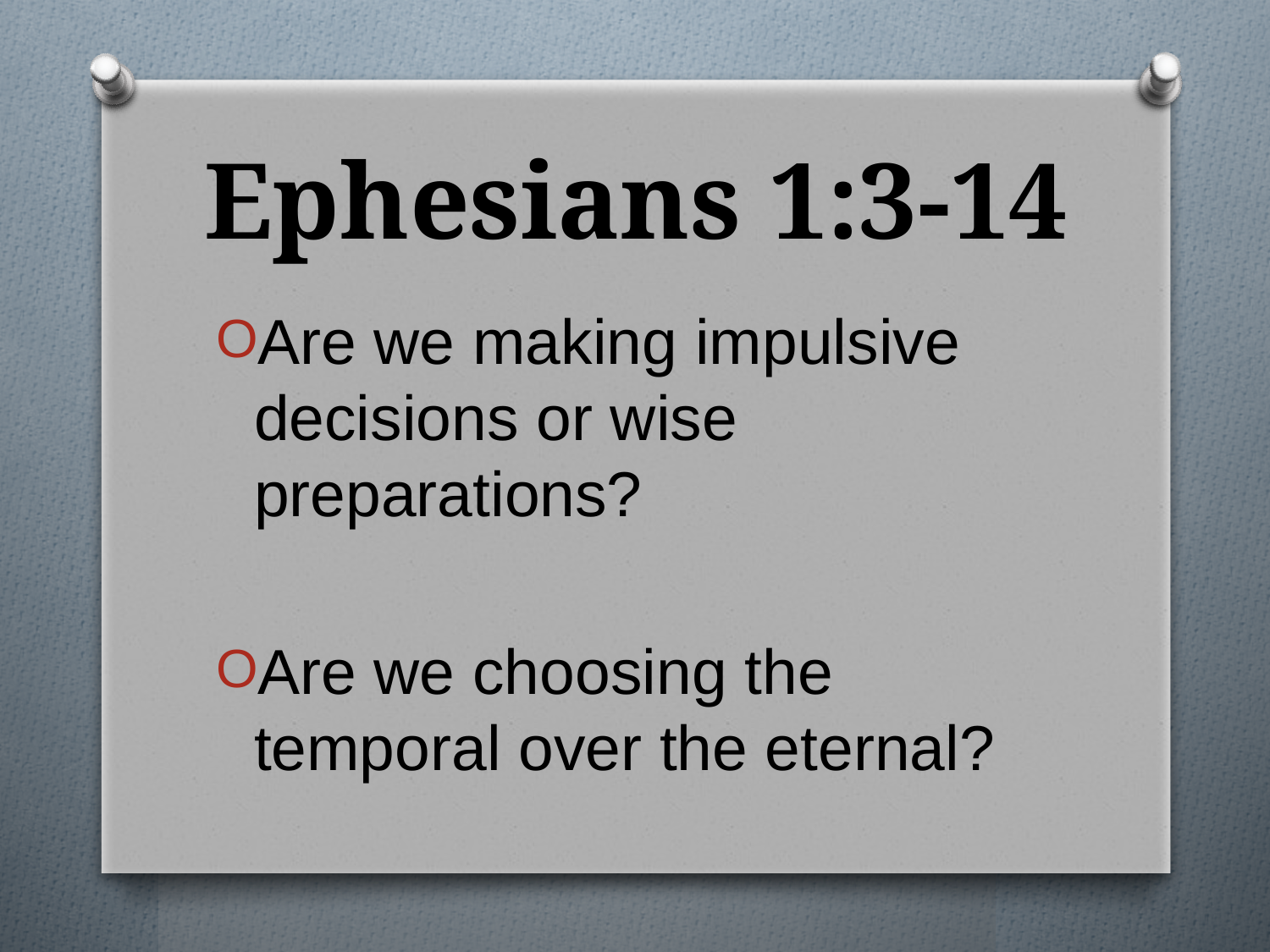

# Ephesians 1:3-14
Are we making impulsive decisions or wise preparations?

Are we choosing the temporal over the eternal?